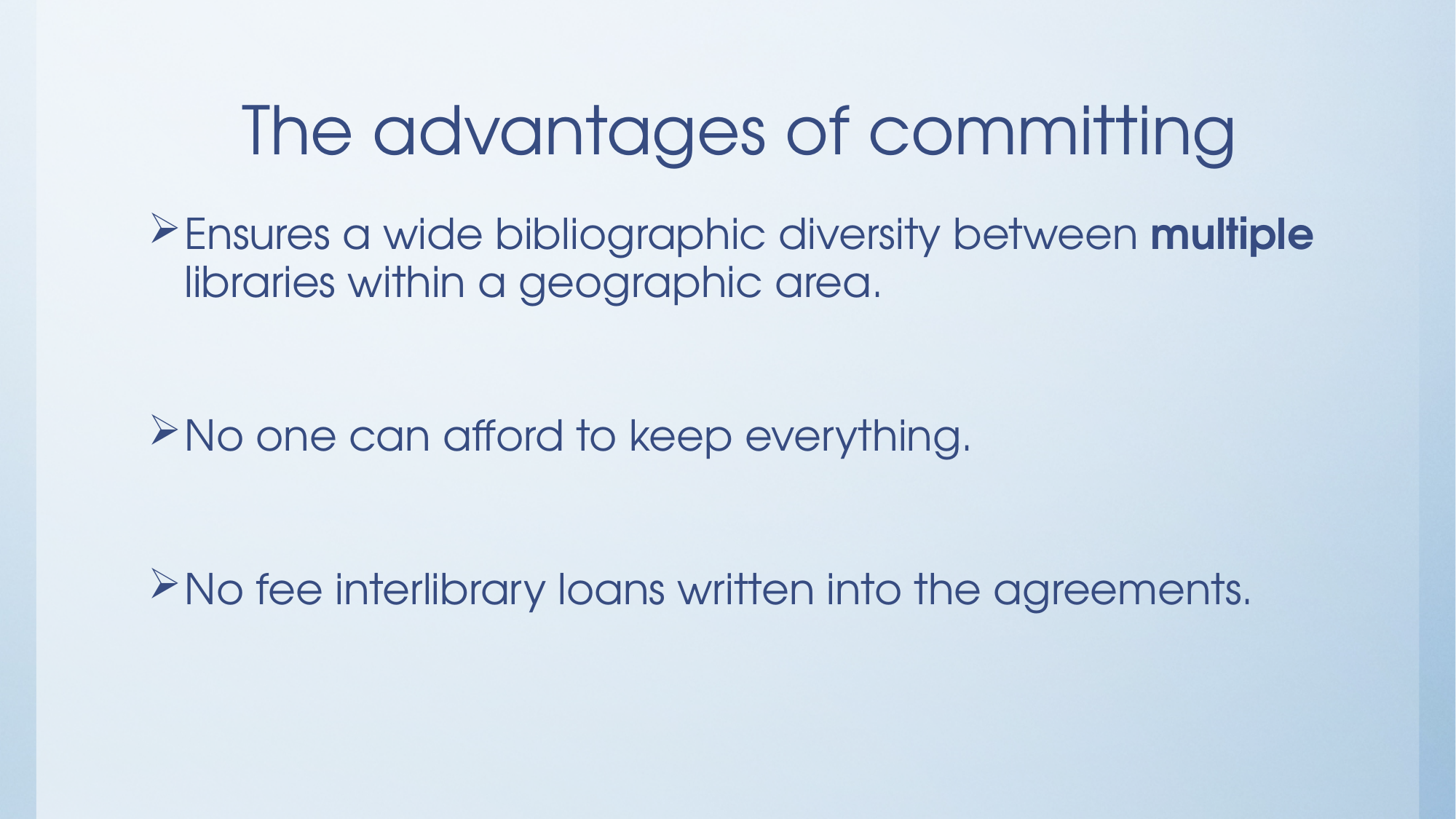

# The advantages of committing
Ensures a wide bibliographic diversity between multiple libraries within a geographic area.

No one can afford to keep everything.

No fee interlibrary loans written into the agreements.